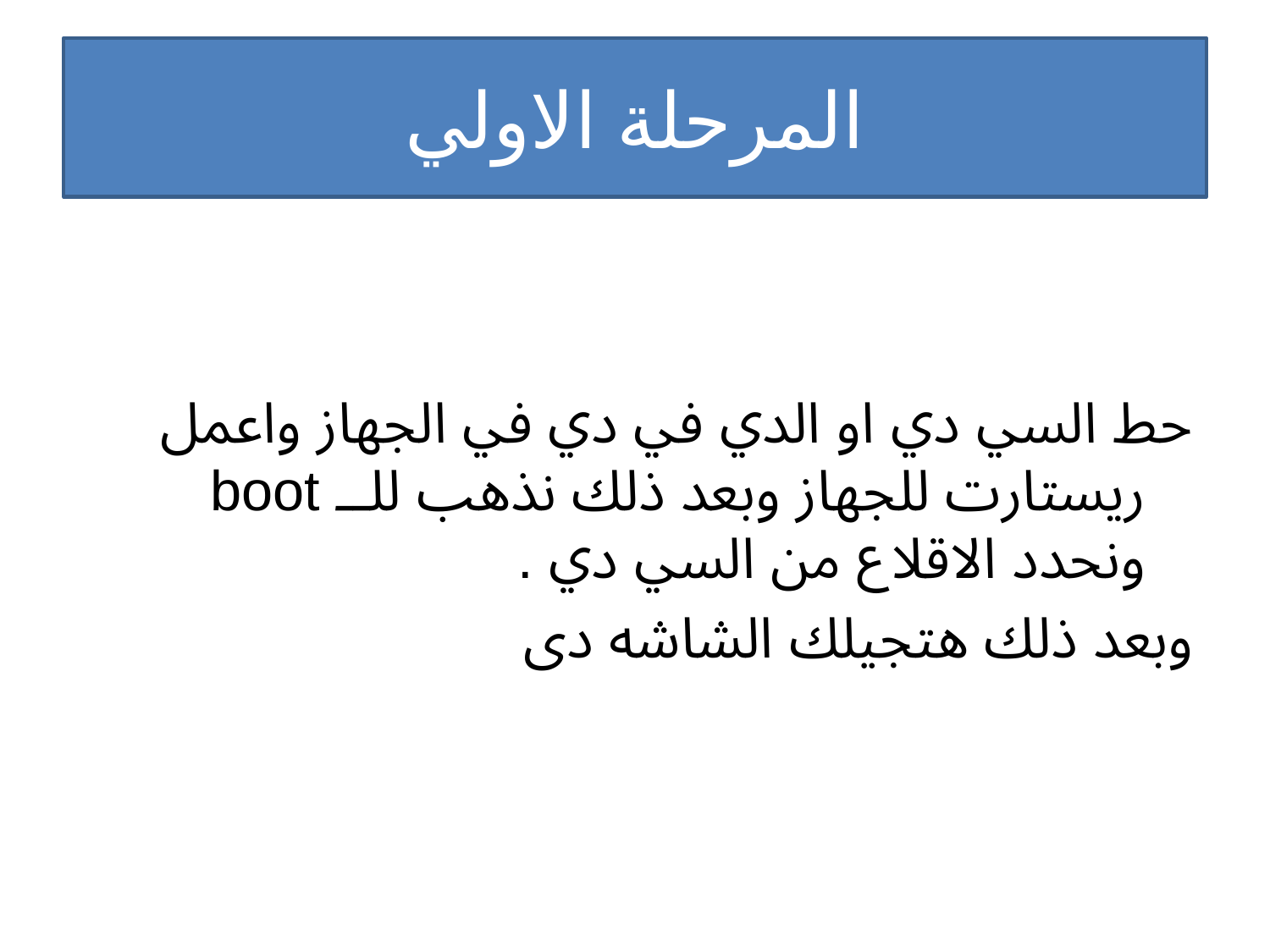

# المرحلة الاولي

حط السي دي او الدي في دي في الجهاز واعمل ريستارت للجهاز وبعد ذلك نذهب للــ boot ونحدد الاقلاع من السي دي .
وبعد ذلك هتجيلك الشاشه دى